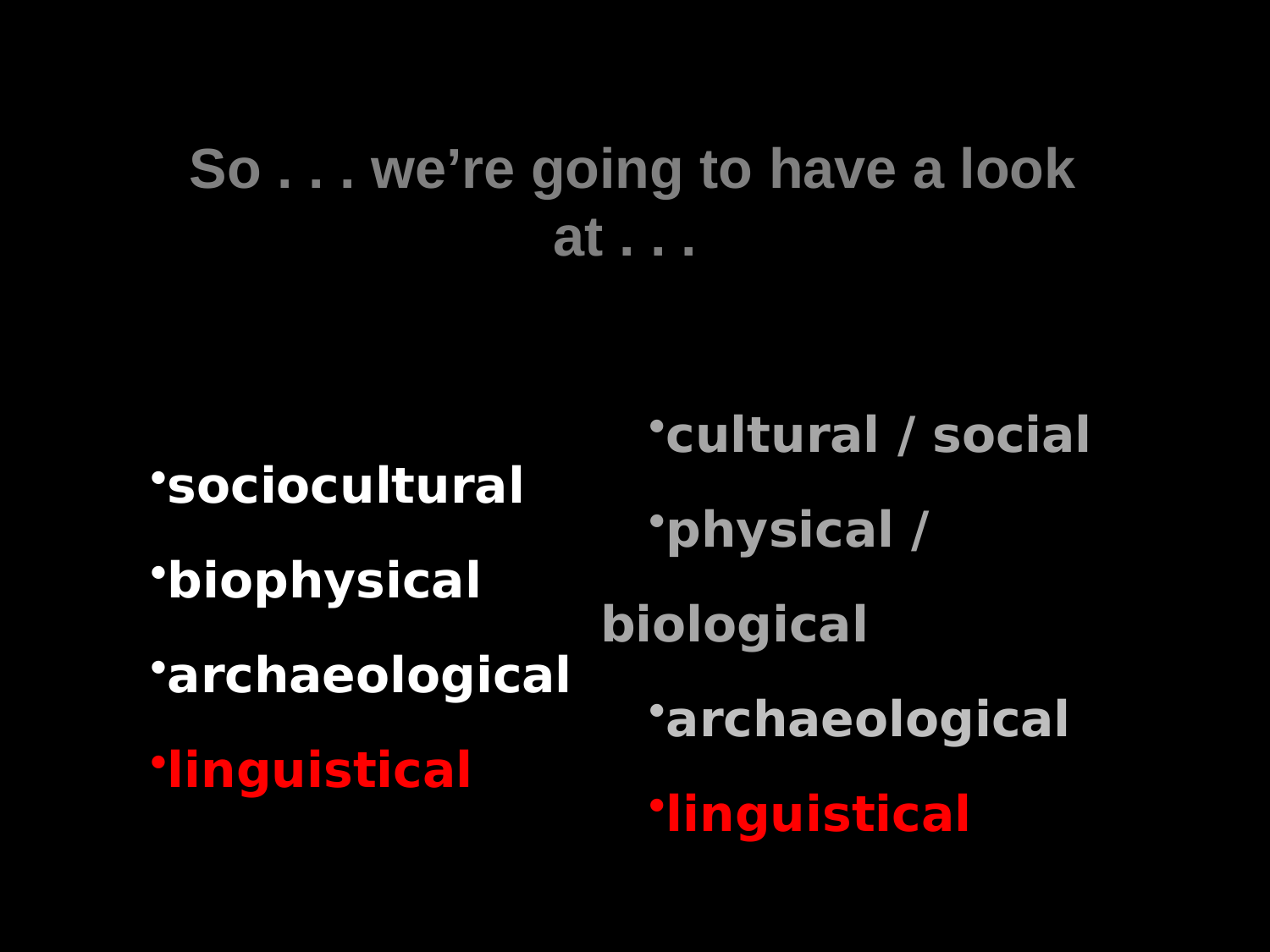

So . . . we’re going to have a look at . . .
cultural / social
physical / biological
archaeological
linguistical
sociocultural
biophysical
archaeological
linguistical